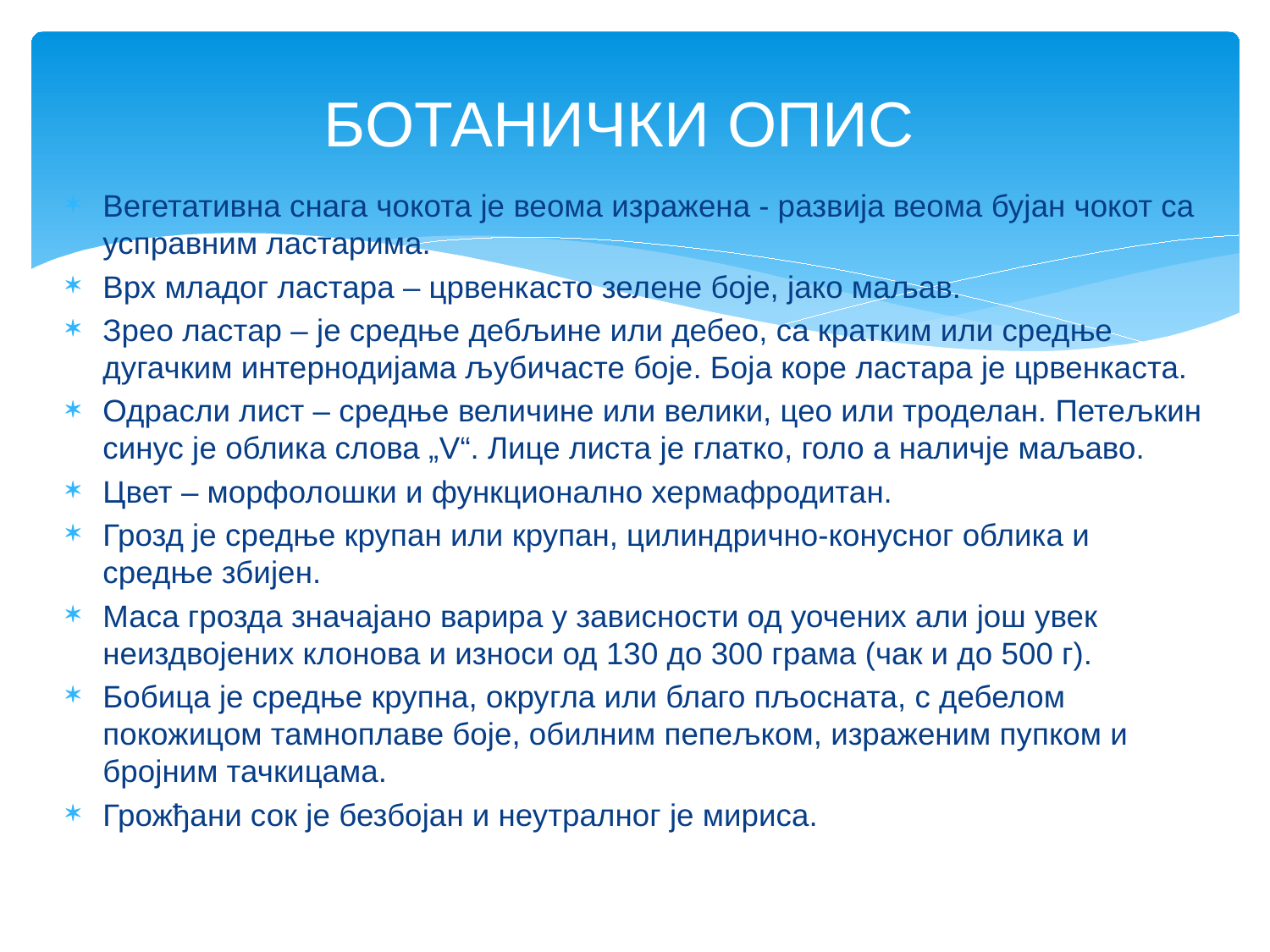

# БОТАНИЧКИ ОПИС
Вегетативна снага чокота је веома изражена - развија веома бујан чокот са усправним ластарима.
Врх младог ластара – црвенкасто зелене боје, јако маљав.
Зрео ластар – је средње дебљине или дебео, са кратким или средње дугачким интернодијама љубичасте боје. Боја коре ластара је црвенкаста.
Одрасли лист – средње величине или велики, цео или троделан. Петељкин синус је облика слова „V“. Лице листа је глатко, голо а наличје маљаво.
Цвет – морфолошки и функционално хермафродитан.
Грозд је средње крупан или крупан, цилиндрично-конусног облика и средње збијен.
Маса грозда значајано варира у зависности од уочених али још увек неиздвојених клонова и износи од 130 до 300 грама (чак и до 500 г).
Бобица је средње крупна, округла или благо пљосната, с дебелом покожицом тамноплаве боје, обилним пепељком, израженим пупком и бројним тачкицама.
Грожђани сок је безбојан и неутралног је мириса.